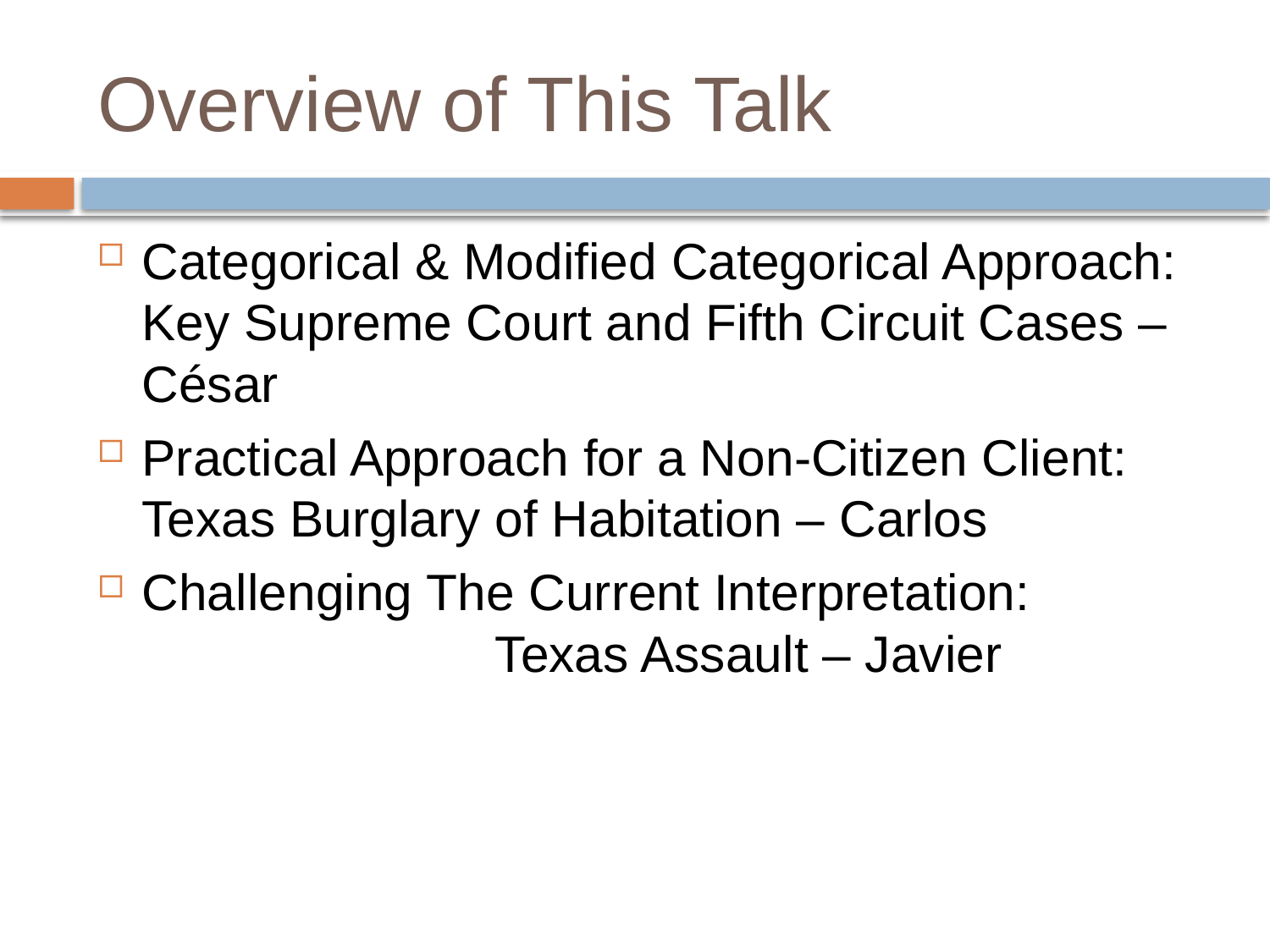

# Overview of This Talk
Categorical & Modified Categorical Approach: Key Supreme Court and Fifth Circuit Cases – César
Practical Approach for a Non-Citizen Client:    Texas Burglary of Habitation – Carlos
Challenging The Current Interpretation:                                      Texas Assault – Javier